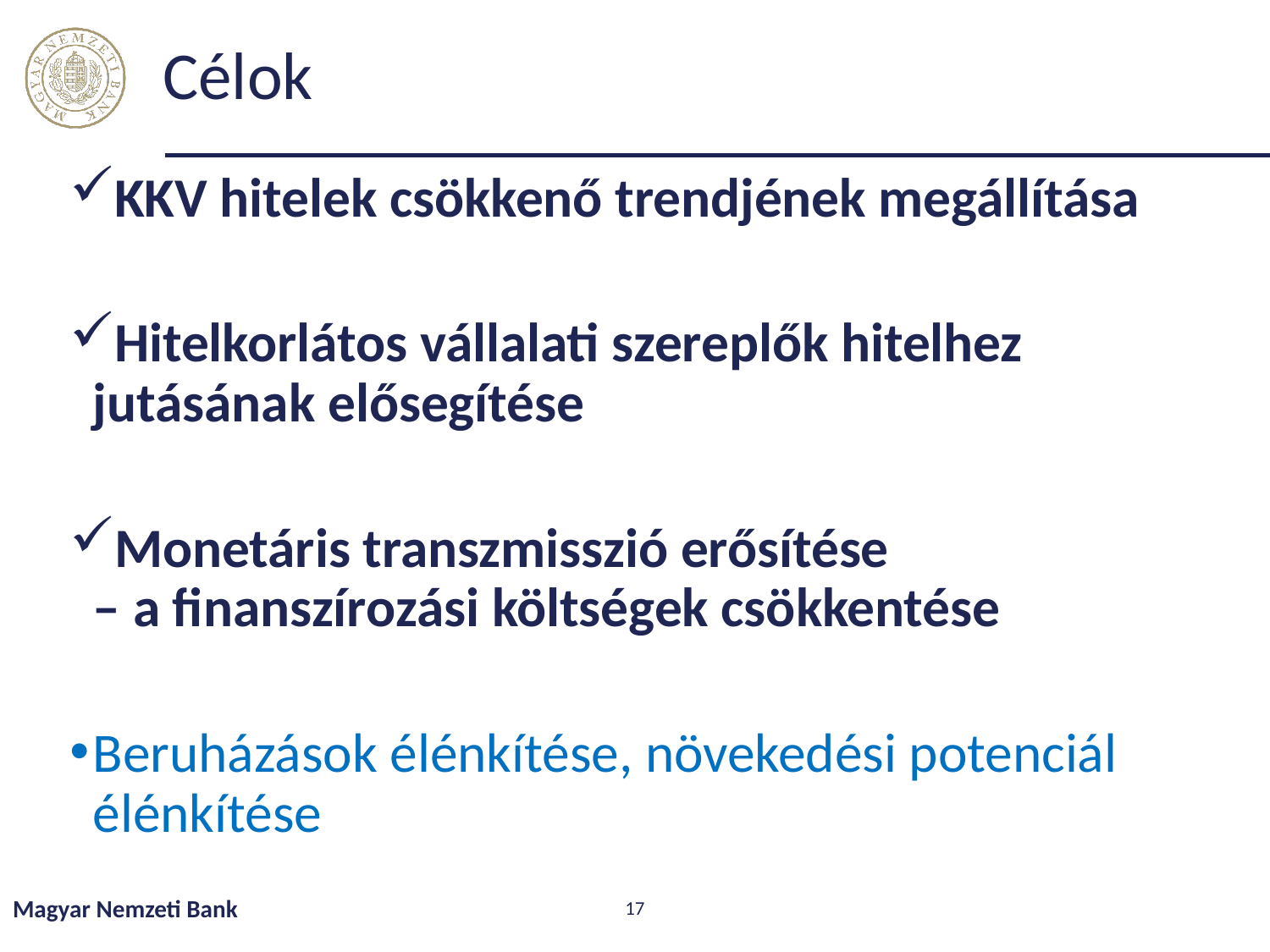

# Célok
KKV hitelek csökkenő trendjének megállítása

Hitelkorlátos vállalati szereplők hitelhez jutásának elősegítése

Monetáris transzmisszió erősítése
– a finanszírozási költségek csökkentése

Beruházások élénkítése, növekedési potenciál élénkítése

Magyar Nemzeti Bank
17